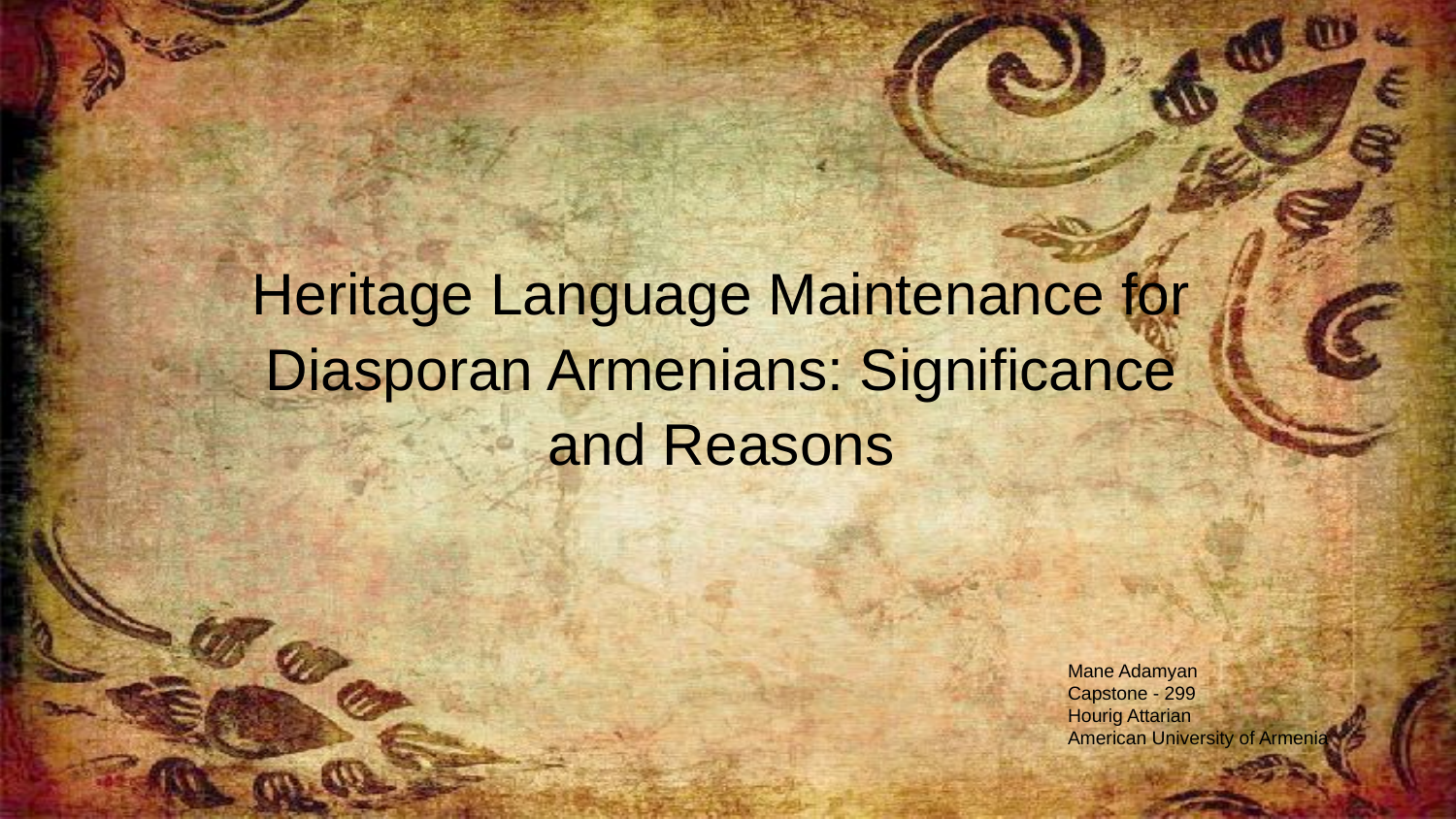

# Heritage Language Maintenance for Diasporan Armenians: Significance and Reasons
Mane Adamyan
Capstone - 299
Hourig Attarian
American University of Armenia